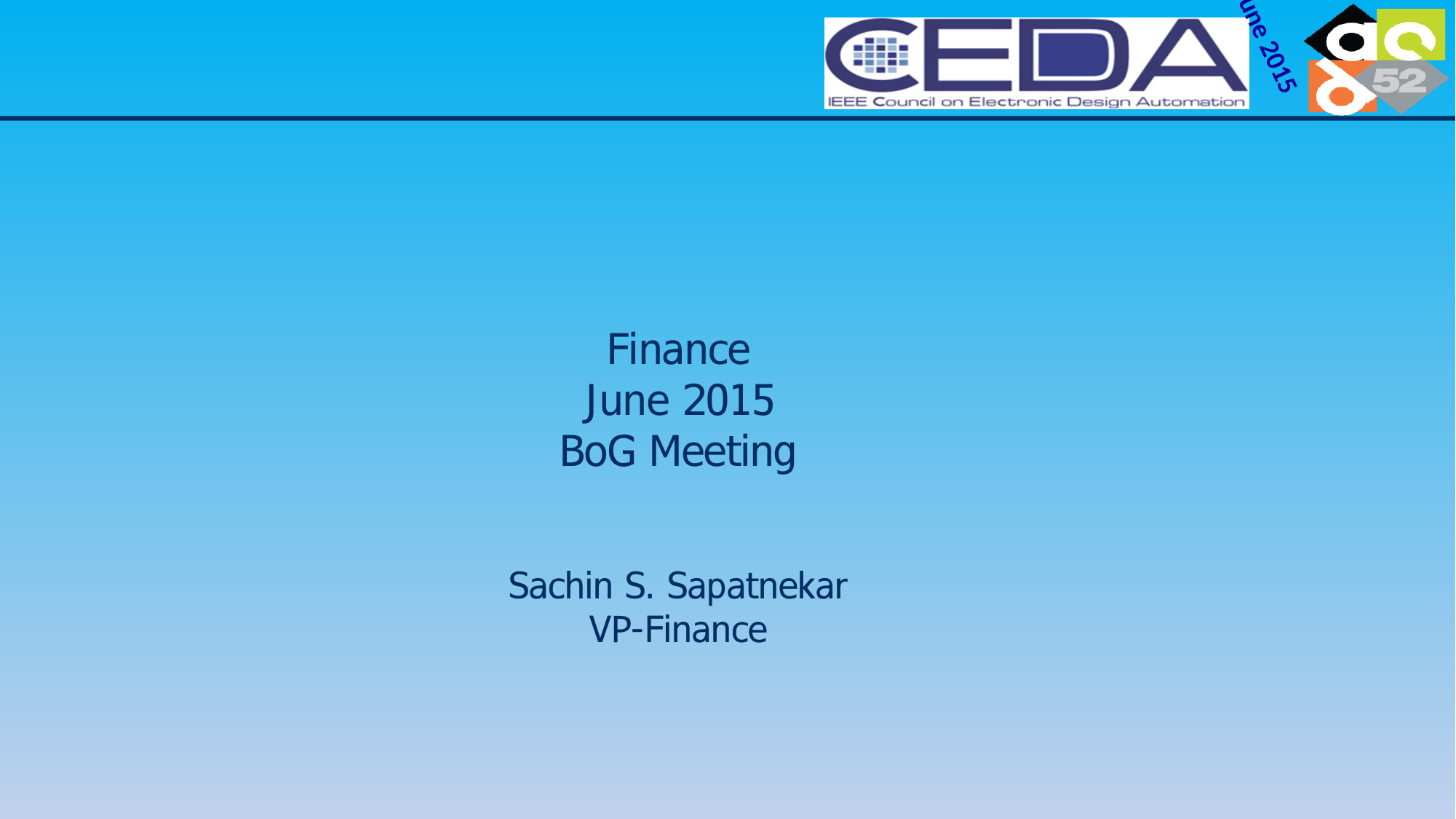

Finance
June 2015
BoG Meeting
Sachin S. Sapatnekar
VP-Finance